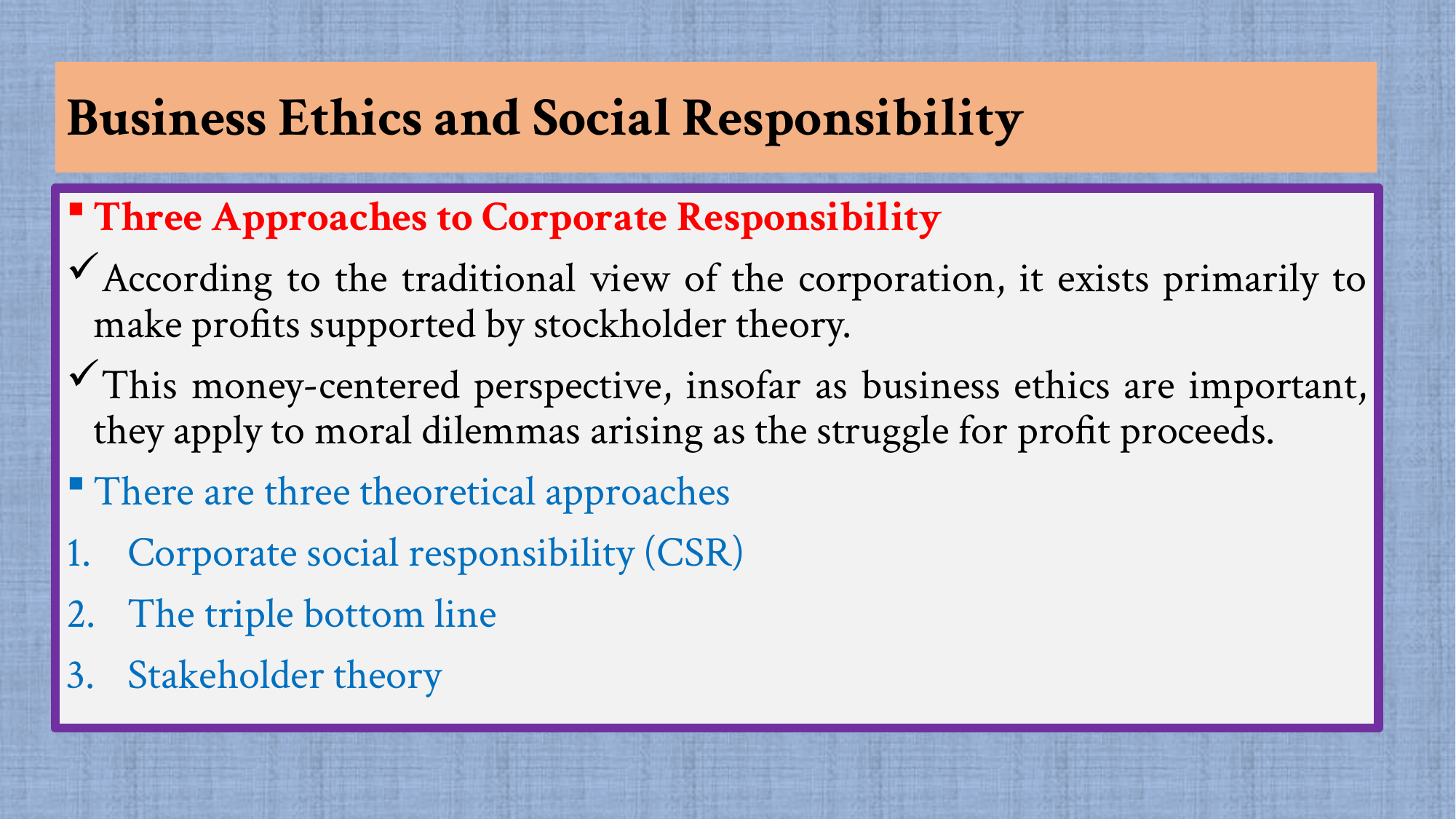

# Business Ethics and Social Responsibility
Three Approaches to Corporate Responsibility
According to the traditional view of the corporation, it exists primarily to make profits supported by stockholder theory.
This money-centered perspective, insofar as business ethics are important, they apply to moral dilemmas arising as the struggle for profit proceeds.
There are three theoretical approaches
Corporate social responsibility (CSR)
The triple bottom line
Stakeholder theory